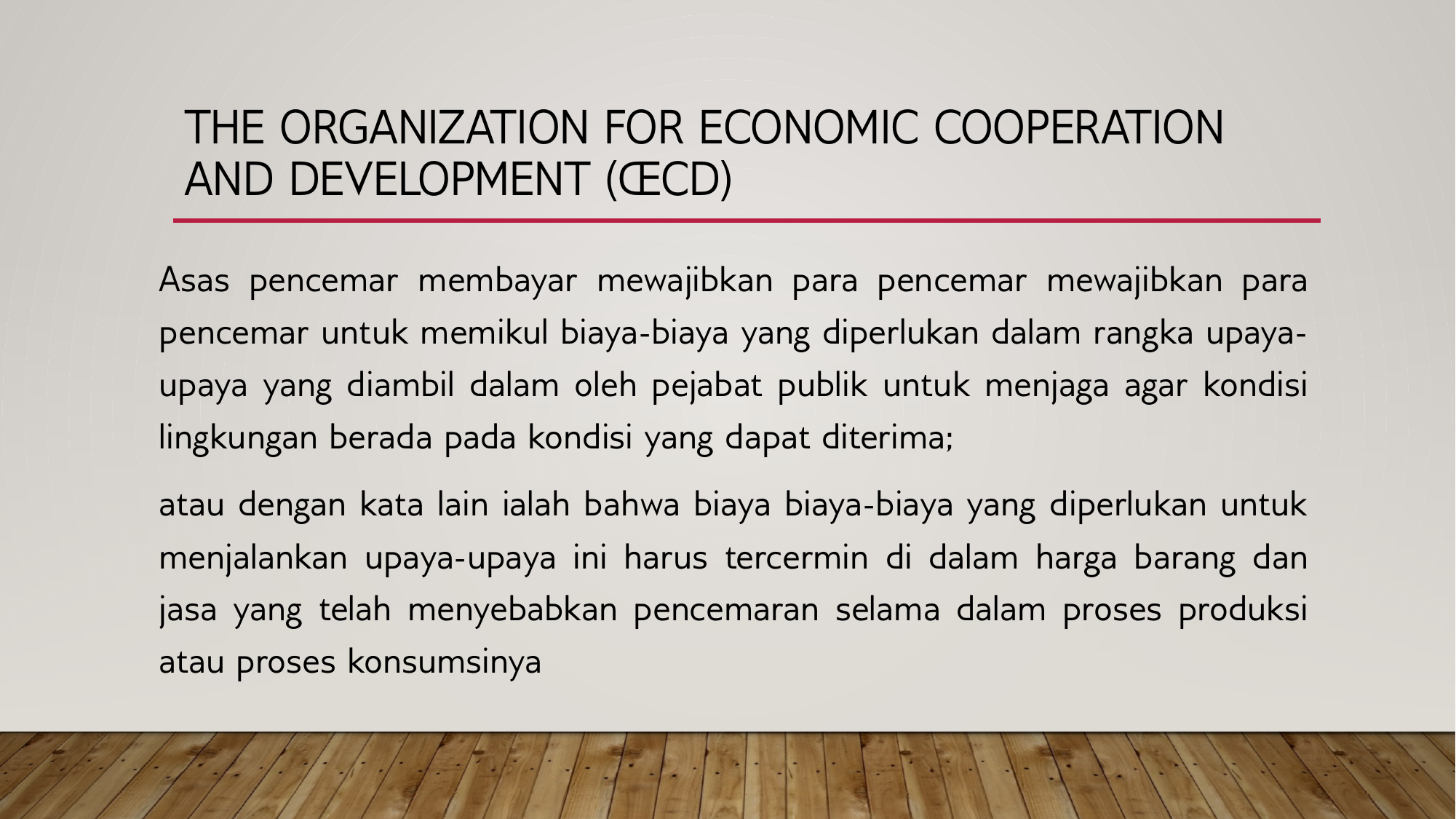

# The Organization for Economic Cooperation and Development (OECD)
Asas pencemar membayar mewajibkan para pencemar mewajibkan para pencemar untuk memikul biaya-biaya yang diperlukan dalam rangka upaya-upaya yang diambil dalam oleh pejabat publik untuk menjaga agar kondisi lingkungan berada pada kondisi yang dapat diterima;
atau dengan kata lain ialah bahwa biaya biaya-biaya yang diperlukan untuk menjalankan upaya-upaya ini harus tercermin di dalam harga barang dan jasa yang telah menyebabkan pencemaran selama dalam proses produksi atau proses konsumsinya